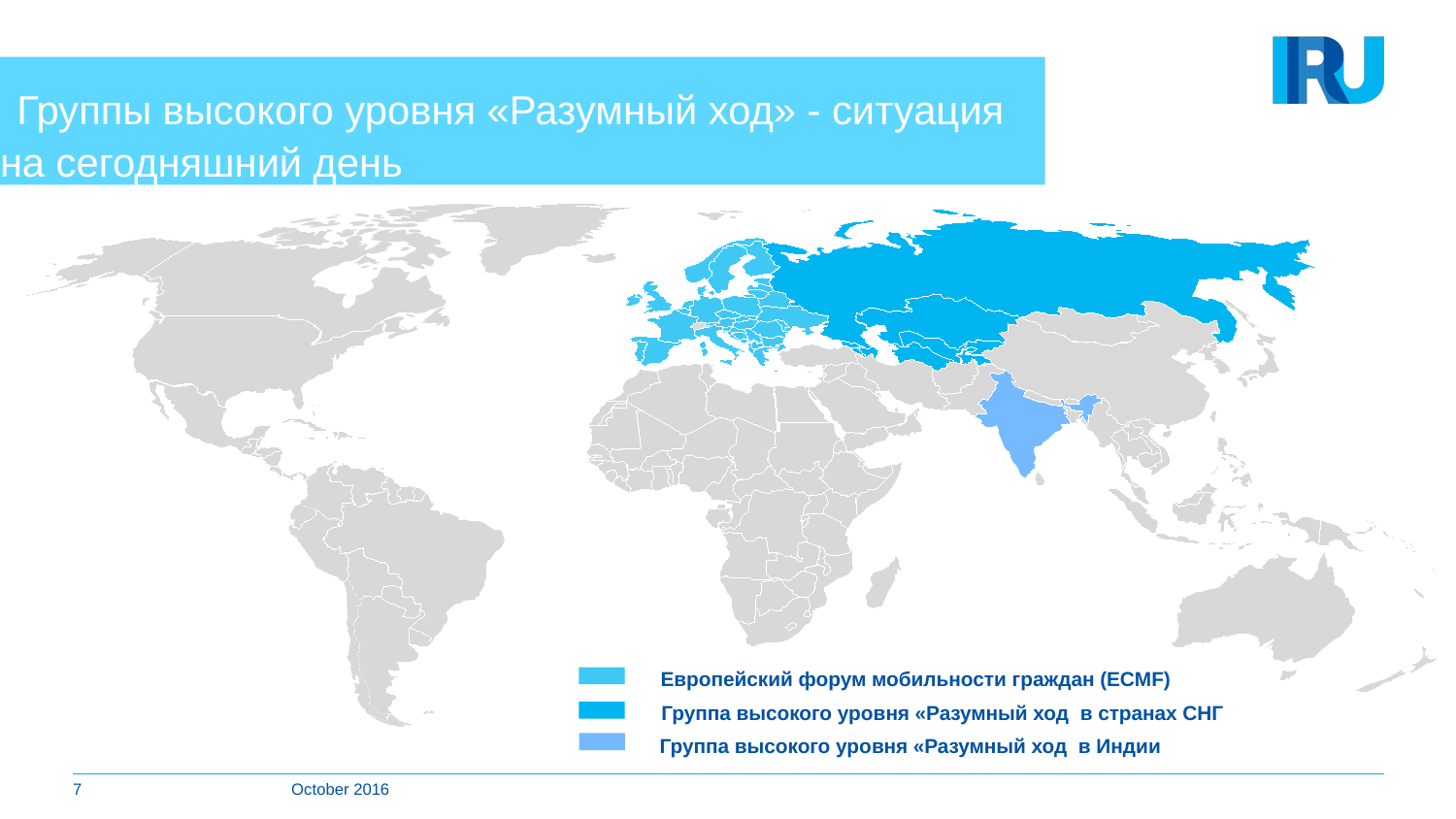

# Группы высокого уровня «Разумный ход» - ситуация на сегодняшний день

Европейский форум мобильности граждан (ECMF)

Группа высокого уровня «Разумный ход  в странах СНГ

Группа высокого уровня «Разумный ход  в Индии

7
October 2016